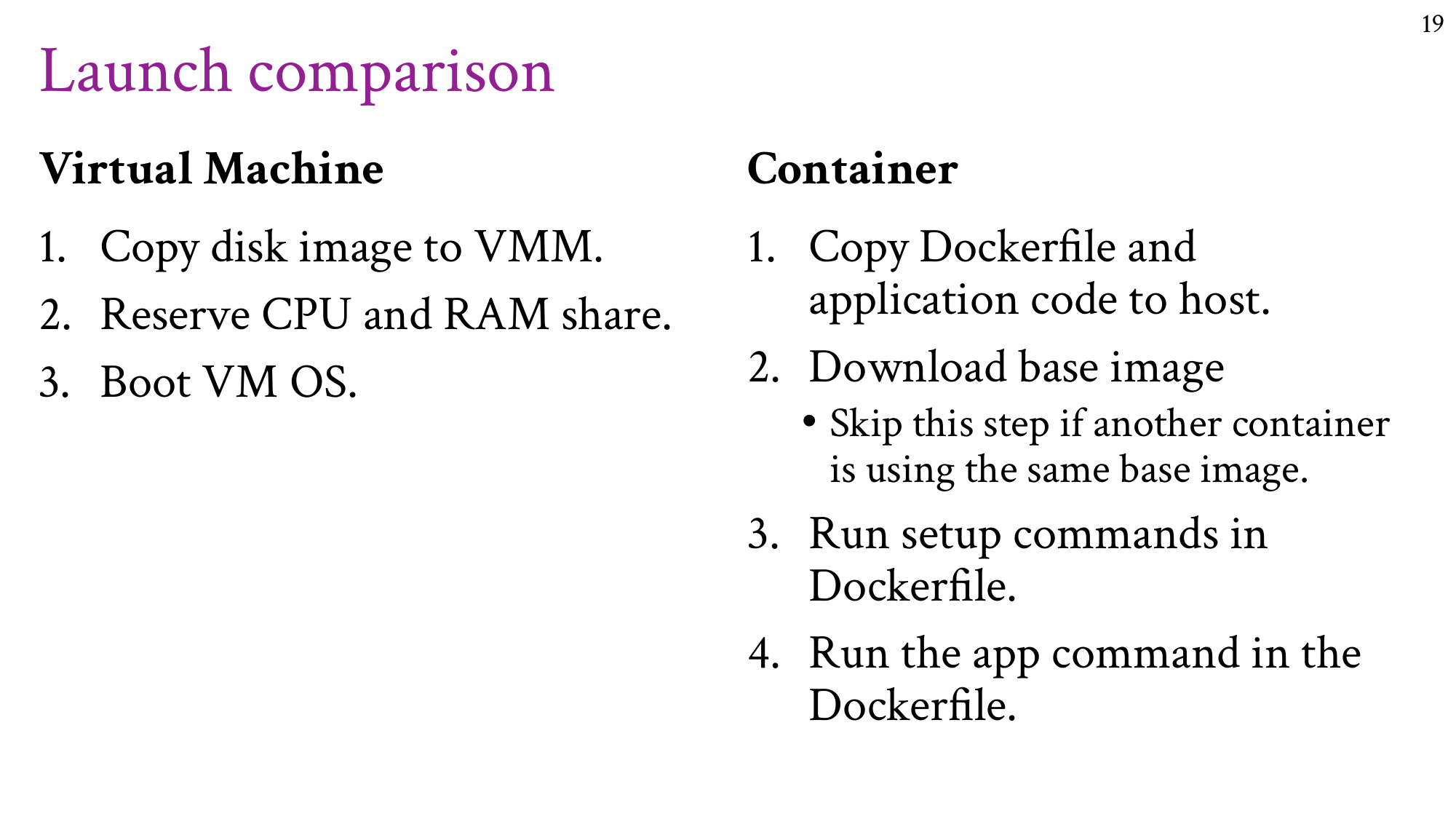

# Launch comparison
Virtual Machine
Container
Copy Dockerfile and application code to host.
Download base image
Skip this step if another container is using the same base image.
Run setup commands in Dockerfile.
Run the app command in the Dockerfile.
Copy disk image to VMM.
Reserve CPU and RAM share.
Boot VM OS.